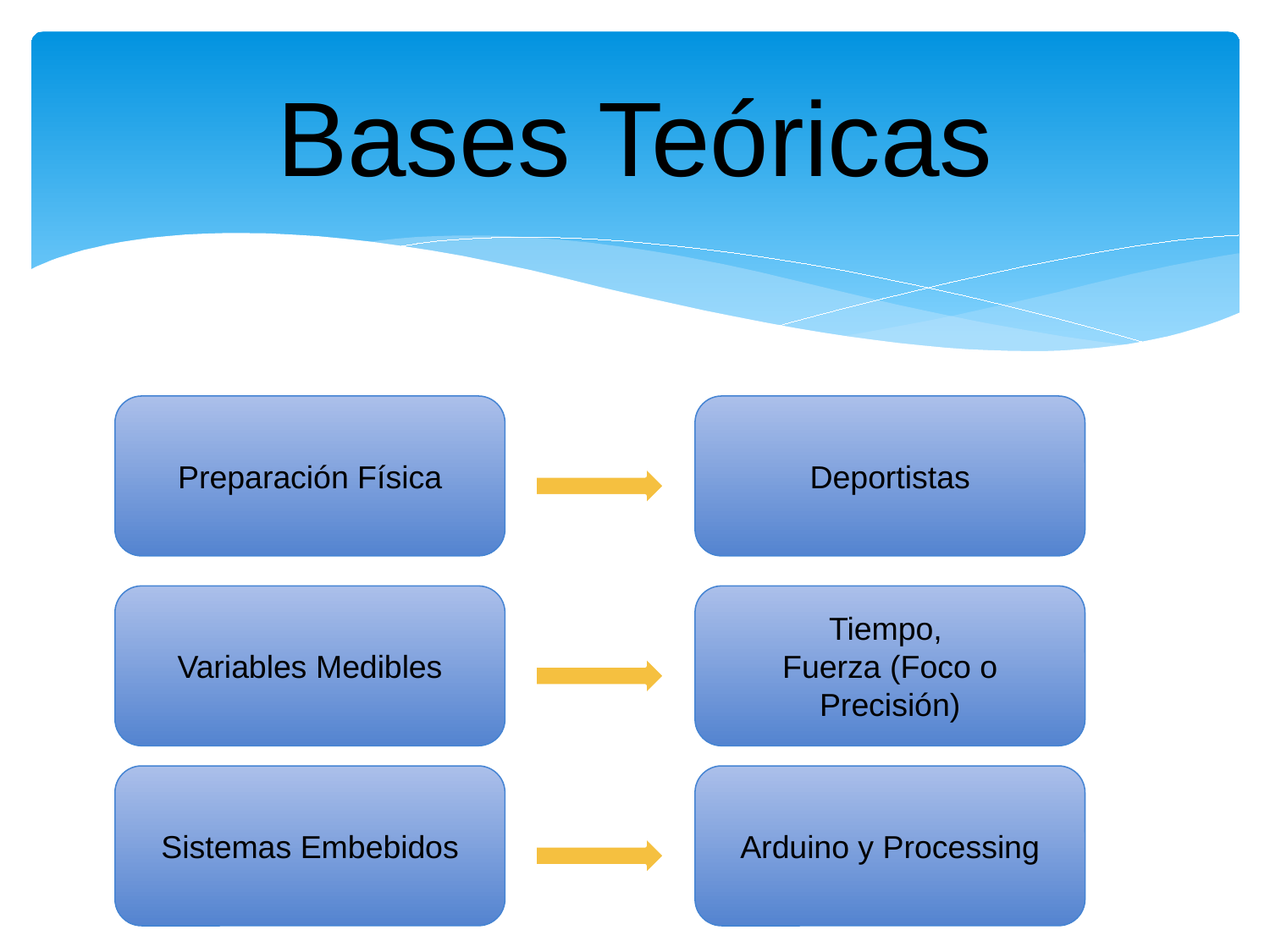

# Bases Teóricas
Preparación Física
Deportistas

Variables Medibles
Tiempo,
Fuerza (Foco o Precisión)

Sistemas Embebidos
Arduino y Processing